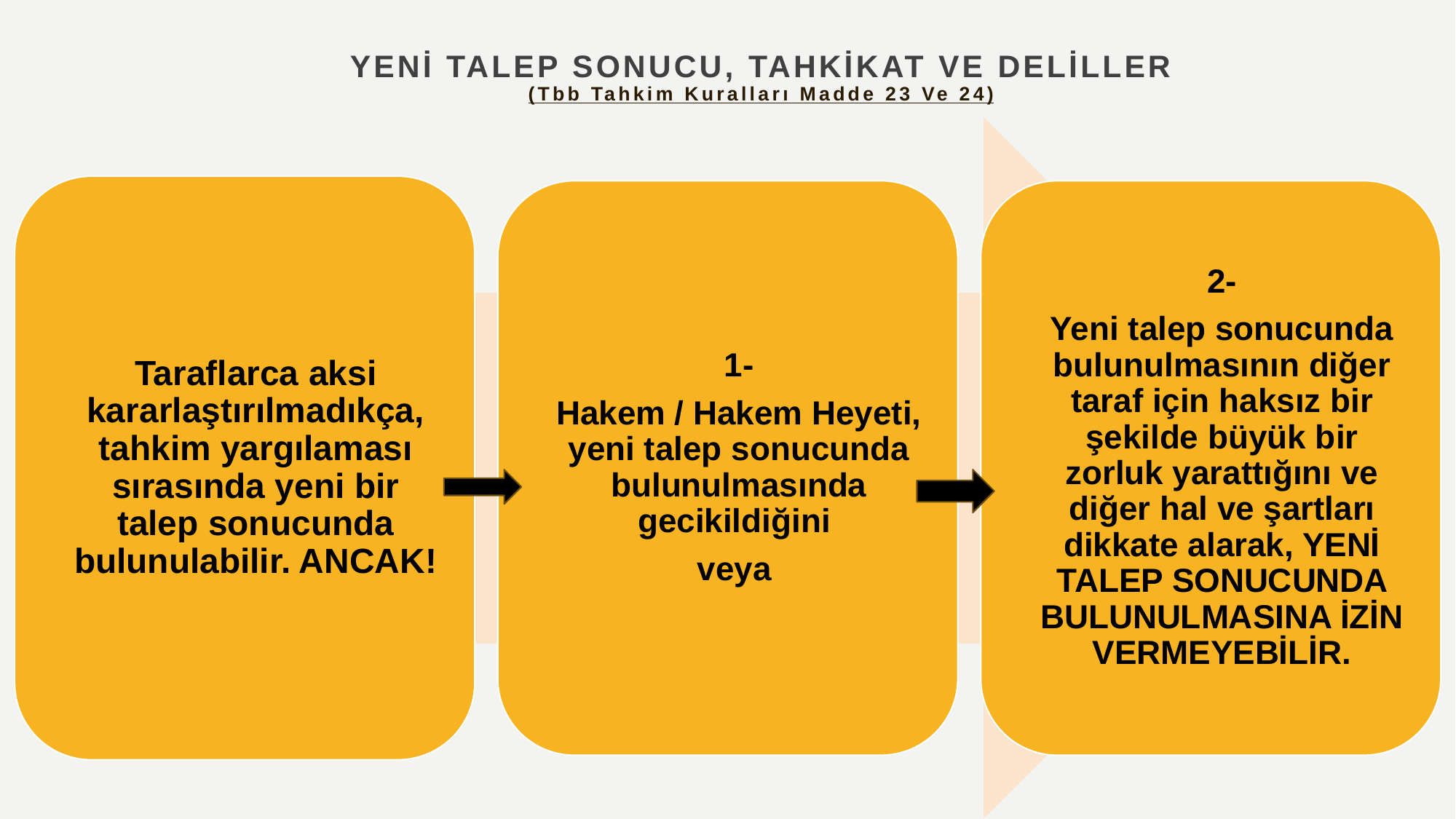

# YENİ TALEP SONUCU, TAHKİKAT VE DELİLLER (Tbb Tahkim Kuralları Madde 23 Ve 24)
Taraflarca aksi kararlaştırılmadıkça, tahkim yargılaması sırasında yeni bir talep sonucunda bulunulabilir. ANCAK!
1-
Hakem / Hakem Heyeti, yeni talep sonucunda bulunulmasında gecikildiğini
veya
2-
Yeni talep sonucunda bulunulmasının diğer taraf için haksız bir şekilde büyük bir zorluk yarattığını ve diğer hal ve şartları dikkate alarak, YENİ TALEP SONUCUNDA BULUNULMASINA İZİN VERMEYEBİLİR.